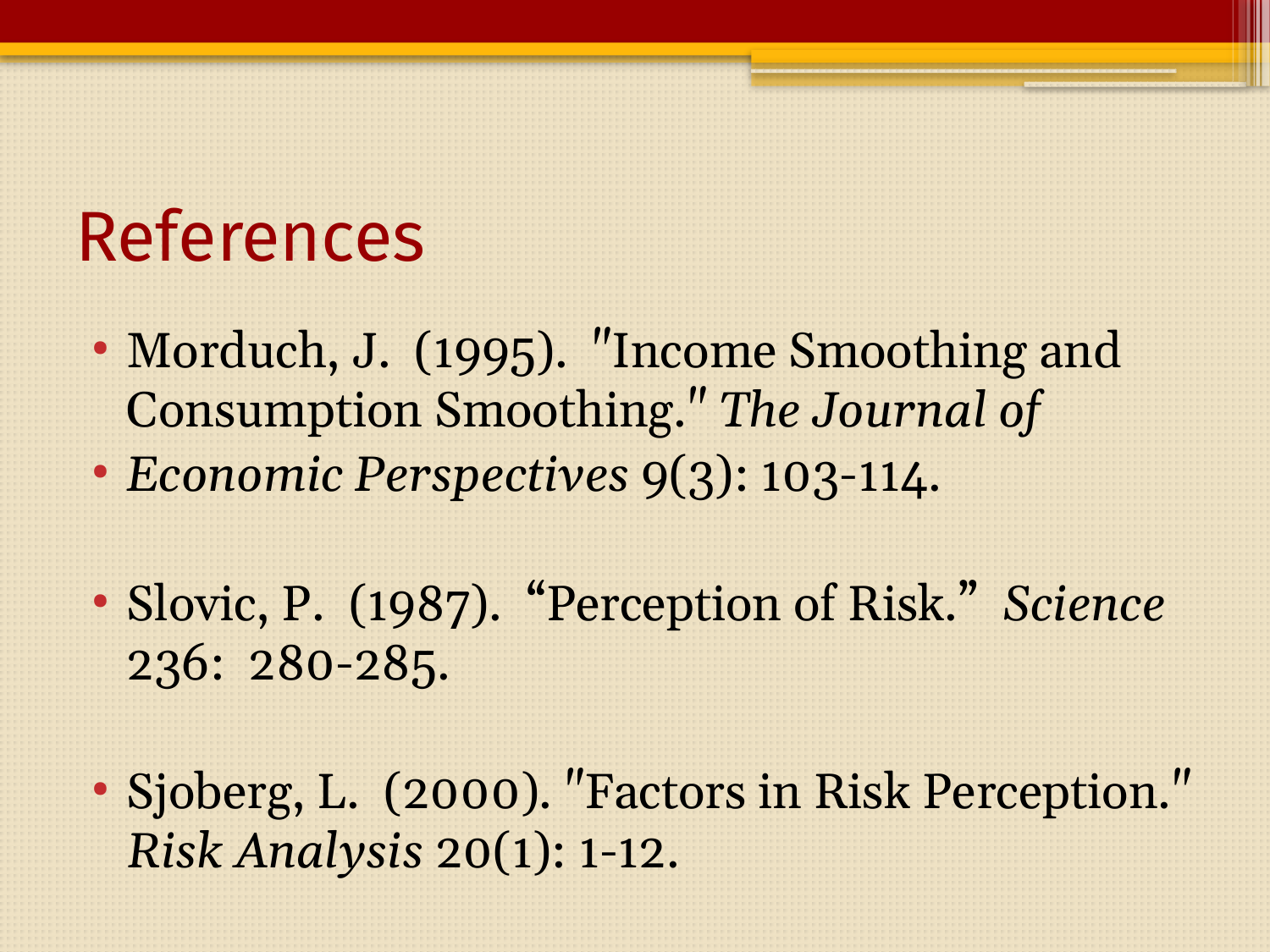

# References
Morduch, J.  (1995).  "Income Smoothing and Consumption Smoothing." The Journal of
Economic Perspectives 9(3): 103-114.

Slovic, P.  (1987).  “Perception of Risk.”  Science 236:  280-285.

Sjoberg, L.  (2000). "Factors in Risk Perception." Risk Analysis 20(1): 1-12.